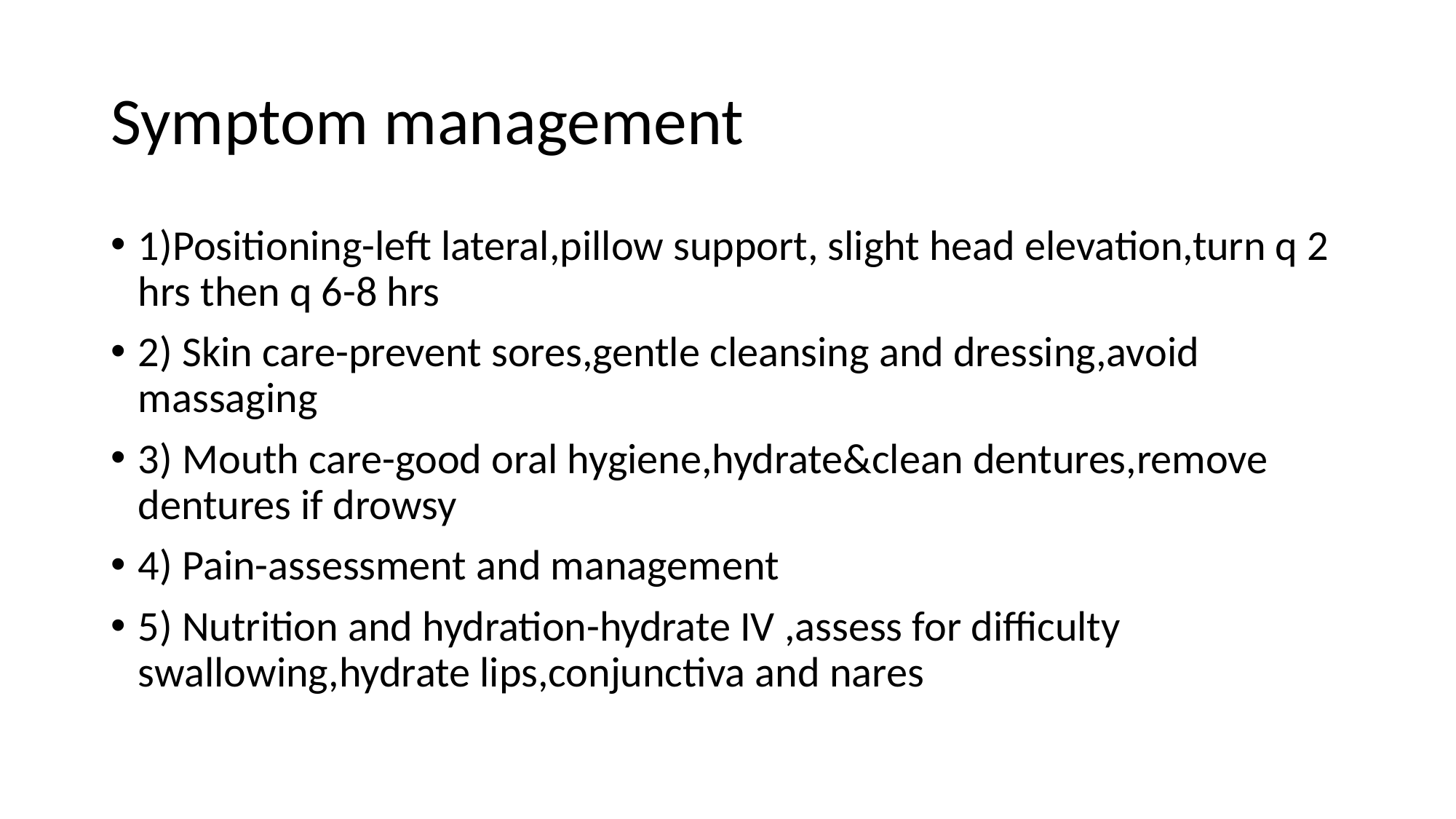

# Symptom management
1)Positioning-left lateral,pillow support, slight head elevation,turn q 2 hrs then q 6-8 hrs
2) Skin care-prevent sores,gentle cleansing and dressing,avoid massaging
3) Mouth care-good oral hygiene,hydrate&clean dentures,remove dentures if drowsy
4) Pain-assessment and management
5) Nutrition and hydration-hydrate IV ,assess for difficulty swallowing,hydrate lips,conjunctiva and nares